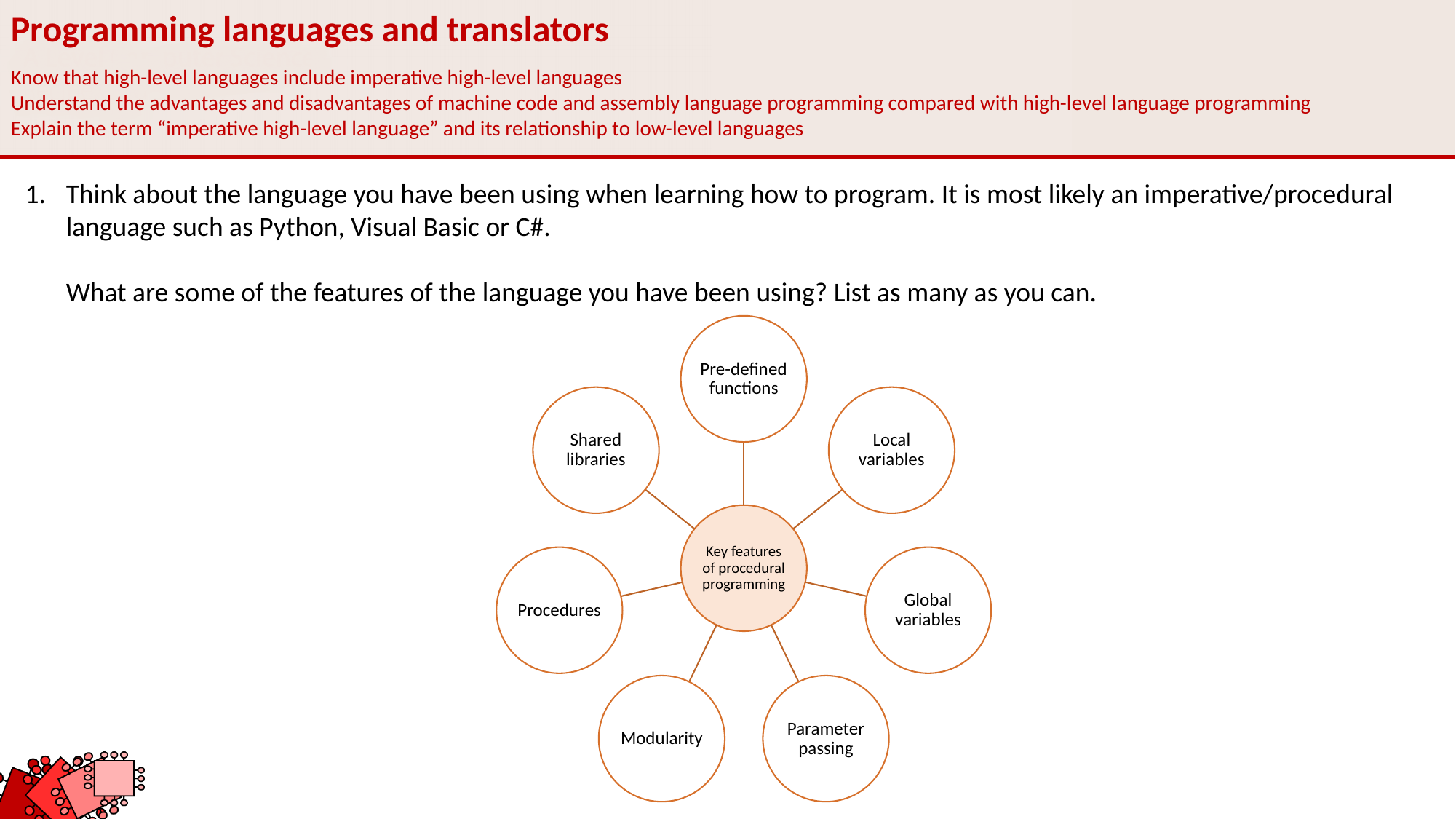

Programming languages and translators
Know that high-level languages include imperative high-level languages
Understand the advantages and disadvantages of machine code and assembly language programming compared with high-level language programming
Explain the term “imperative high-level language” and its relationship to low-level languages
Think about the language you have been using when learning how to program. It is most likely an imperative/procedural language such as Python, Visual Basic or C#.
What are some of the features of the language you have been using? List as many as you can.
Key features of procedural programming

Pre-defined functions

Local variables

Global variables

Parameter passing

Modularity

Procedures

Shared libraries